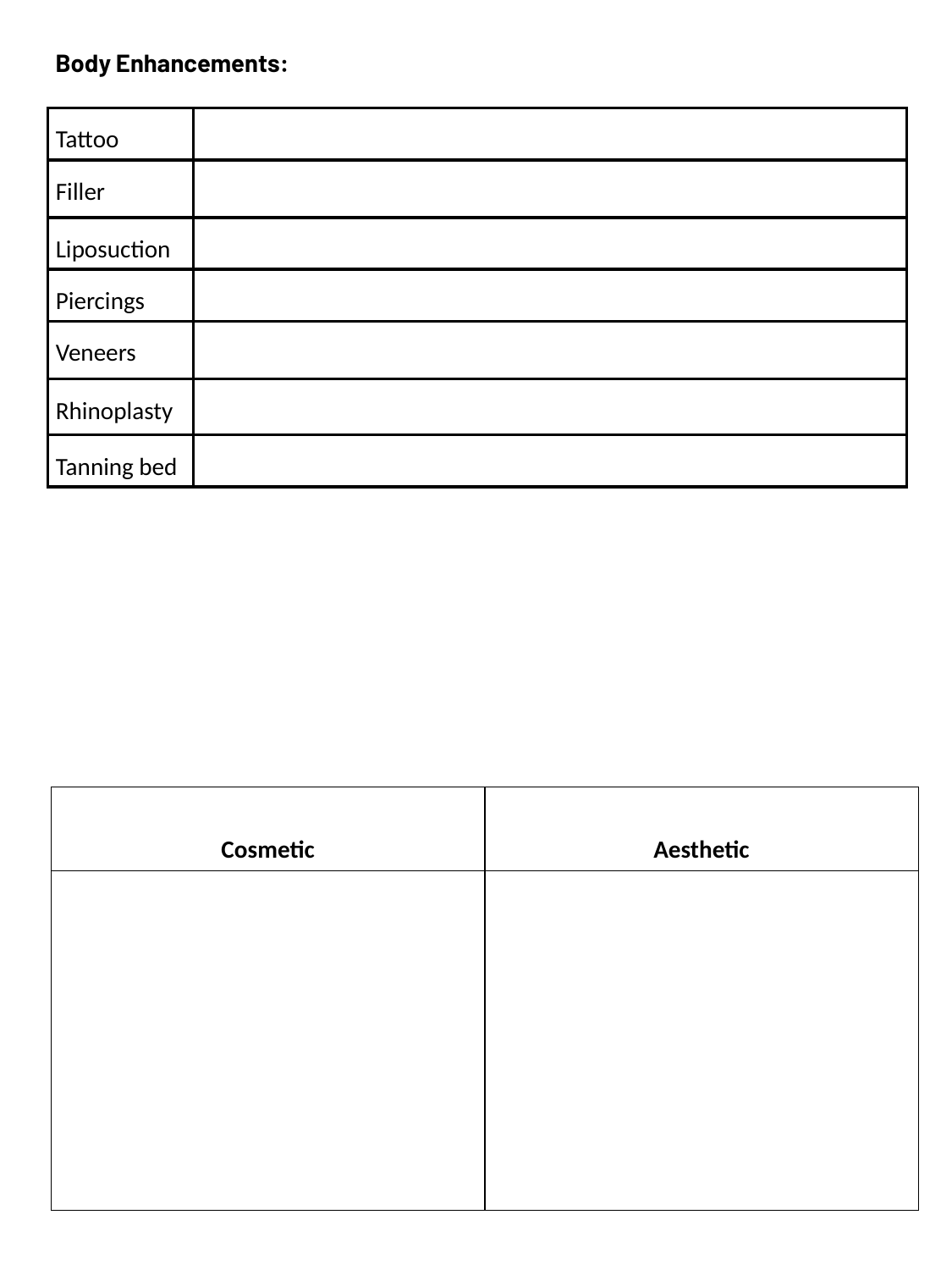

Body Enhancements:

| Tattoo |  |
| --- | --- |
| Filler |  |
| Liposuction |  |
| Piercings |  |
| Veneers |  |
| Rhinoplasty |  |
| Tanning bed |  |
| Cosmetic | Aesthetic |
| --- | --- |
|  |  |